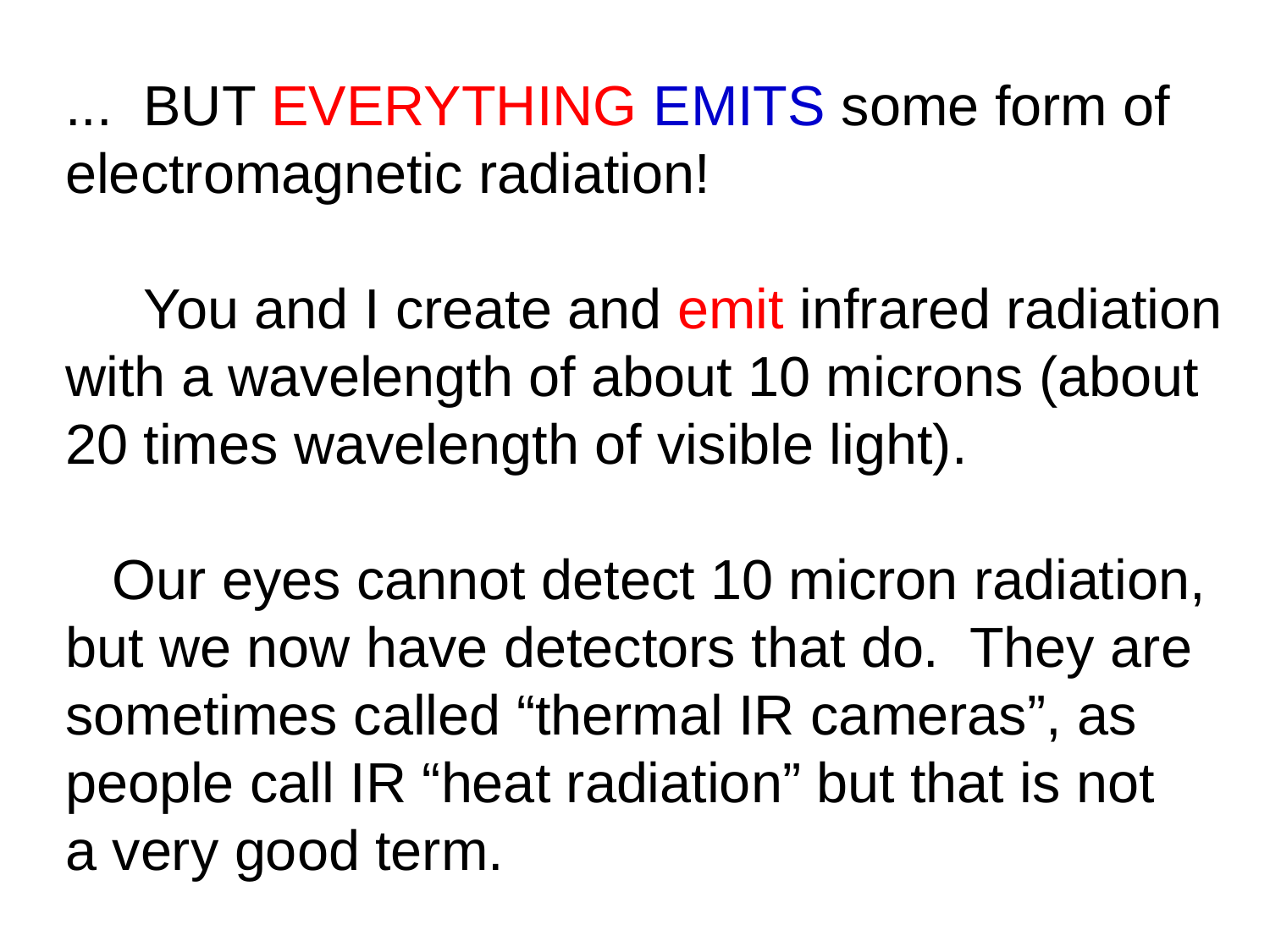

...  BUT EVERYTHING EMITS some form of electromagnetic radiation!

     You and I create and emit infrared radiation with a wavelength of about 10 microns (about 20 times wavelength of visible light).

   Our eyes cannot detect 10 micron radiation, but we now have detectors that do.  They are sometimes called “thermal IR cameras”, as people call IR “heat radiation” but that is not
a very good term.